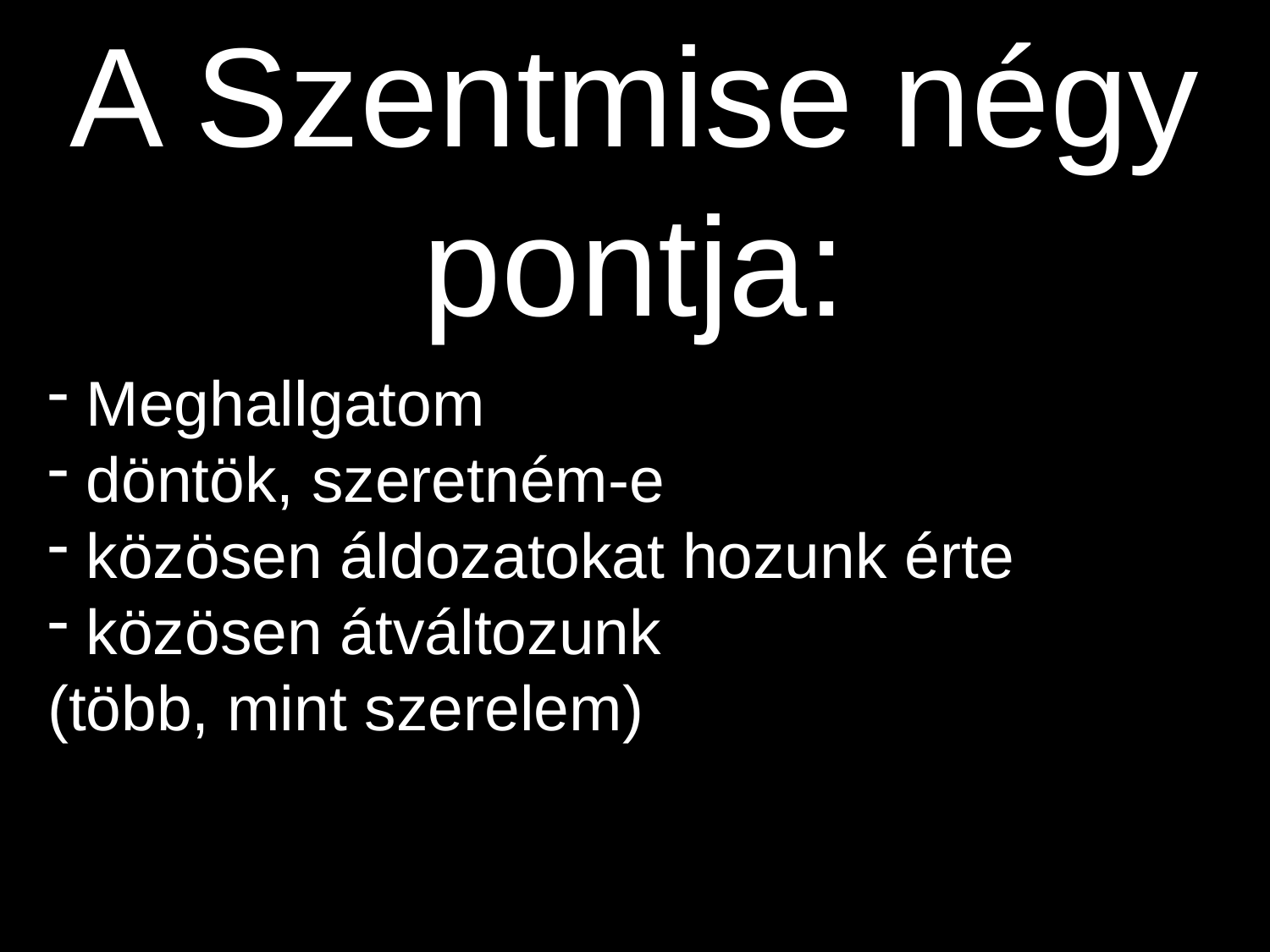

A Szentmise négy pontja:
 Meghallgatom
 döntök, szeretném-e
 közösen áldozatokat hozunk érte
 közösen átváltozunk
(több, mint szerelem)